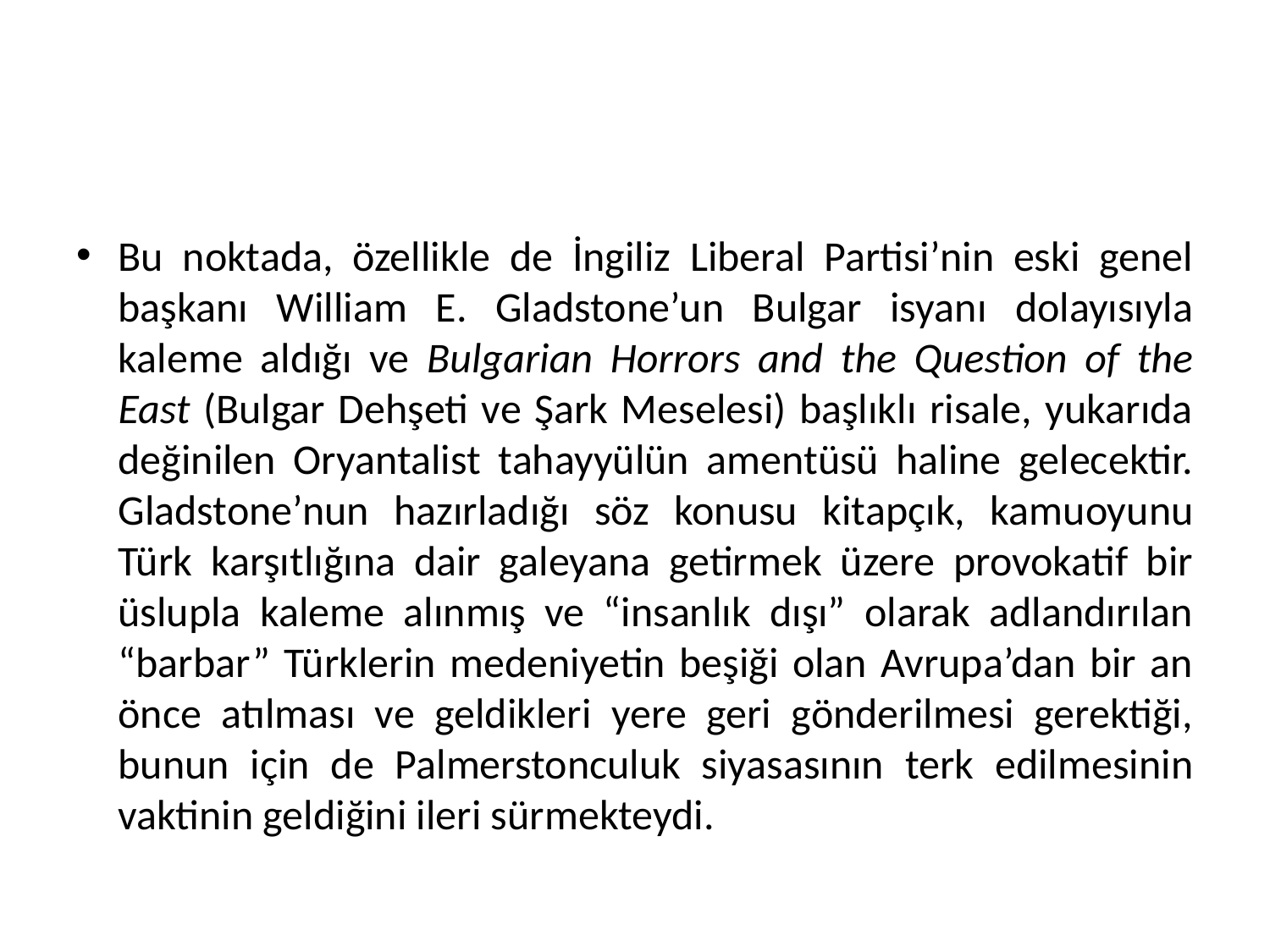

Bu noktada, özellikle de İngiliz Liberal Partisi’nin eski genel başkanı William E. Gladstone’un Bulgar isyanı dolayısıyla kaleme aldığı ve Bulgarian Horrors and the Question of the East (Bulgar Dehşeti ve Şark Meselesi) başlıklı risale, yukarıda değinilen Oryantalist tahayyülün amentüsü haline gelecektir. Gladstone’nun hazırladığı söz konusu kitapçık, kamuoyunu Türk karşıtlığına dair galeyana getirmek üzere provokatif bir üslupla kaleme alınmış ve “insanlık dışı” olarak adlandırılan “barbar” Türklerin medeniyetin beşiği olan Avrupa’dan bir an önce atılması ve geldikleri yere geri gönderilmesi gerektiği, bunun için de Palmerstonculuk siyasasının terk edilmesinin vaktinin geldiğini ileri sürmekteydi.